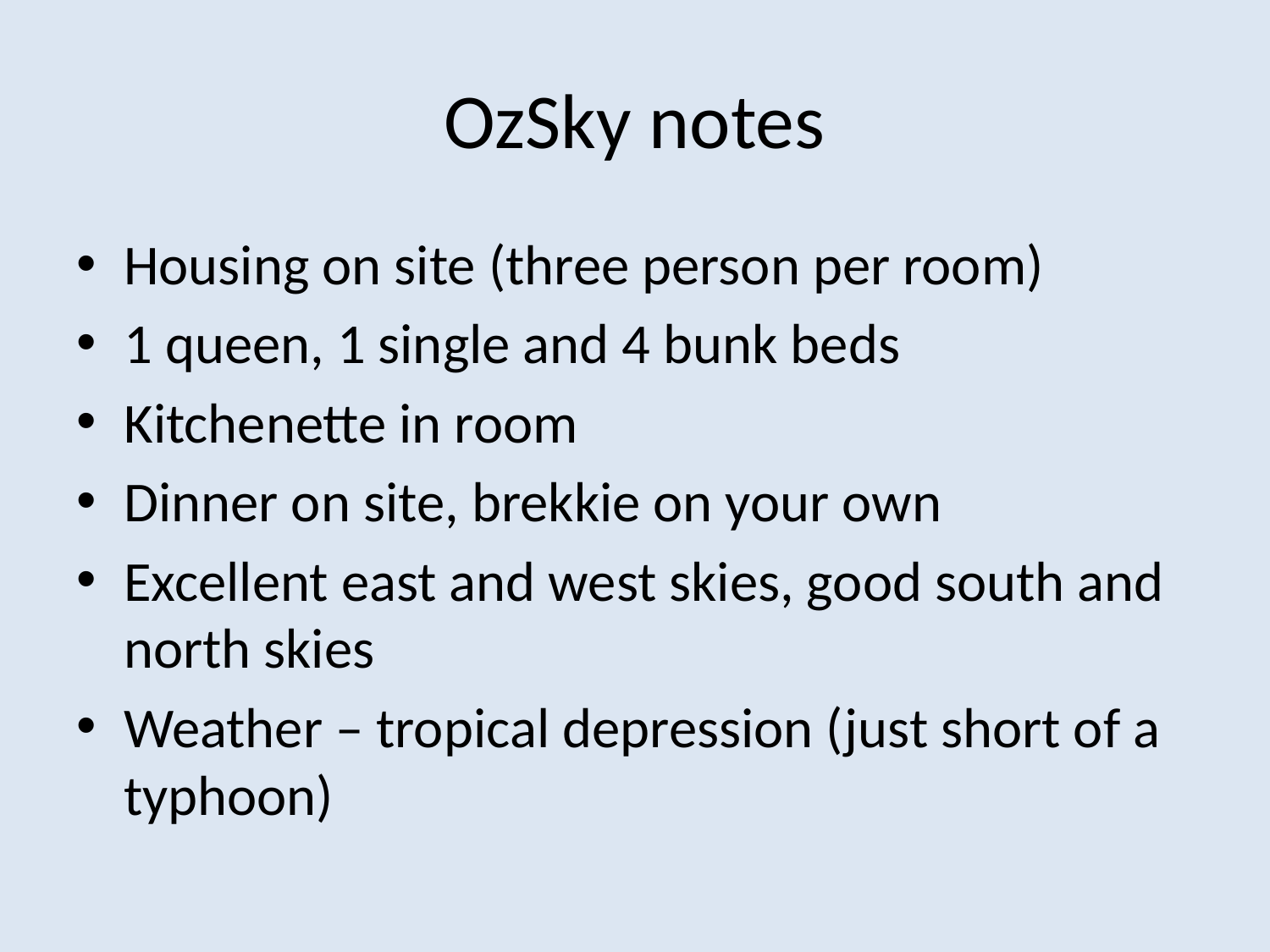

# OzSky notes
Housing on site (three person per room)
1 queen, 1 single and 4 bunk beds
Kitchenette in room
Dinner on site, brekkie on your own
Excellent east and west skies, good south and north skies
Weather – tropical depression (just short of a typhoon)